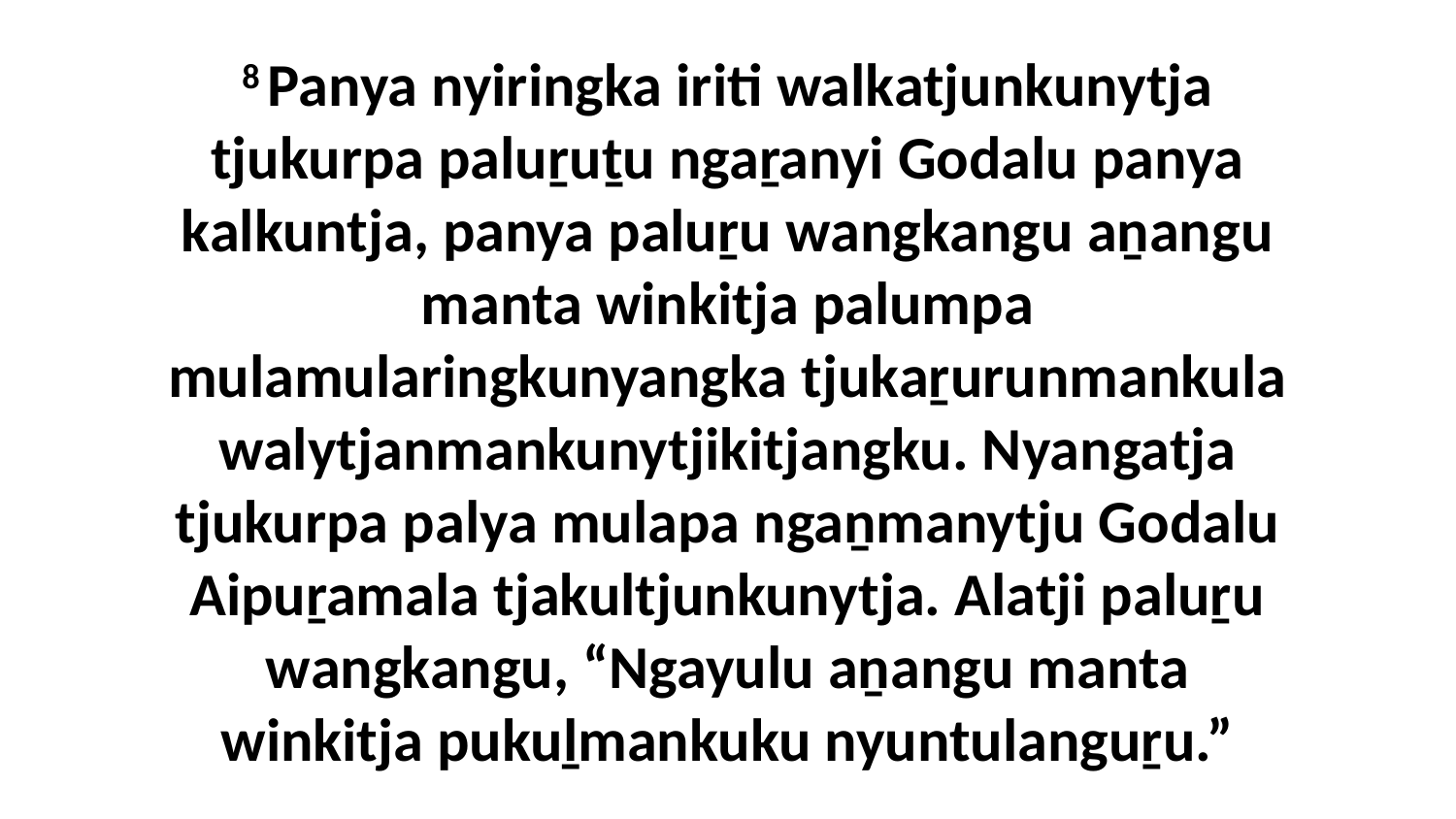

8 Panya nyiringka iriti walkatjunkunytja tjukurpa paluṟuṯu ngaṟanyi Godalu panya kalkuntja, panya paluṟu wangkangu aṉangu manta winkitja palumpa mulamularingkunyangka tjukaṟurunmankula walytjanmankunytjikitjangku. Nyangatja tjukurpa palya mulapa ngaṉmanytju Godalu Aipuṟamala tjakultjunkunytja. Alatji paluṟu wangkangu, “Ngayulu aṉangu manta winkitja pukuḻmankuku nyuntulanguṟu.”